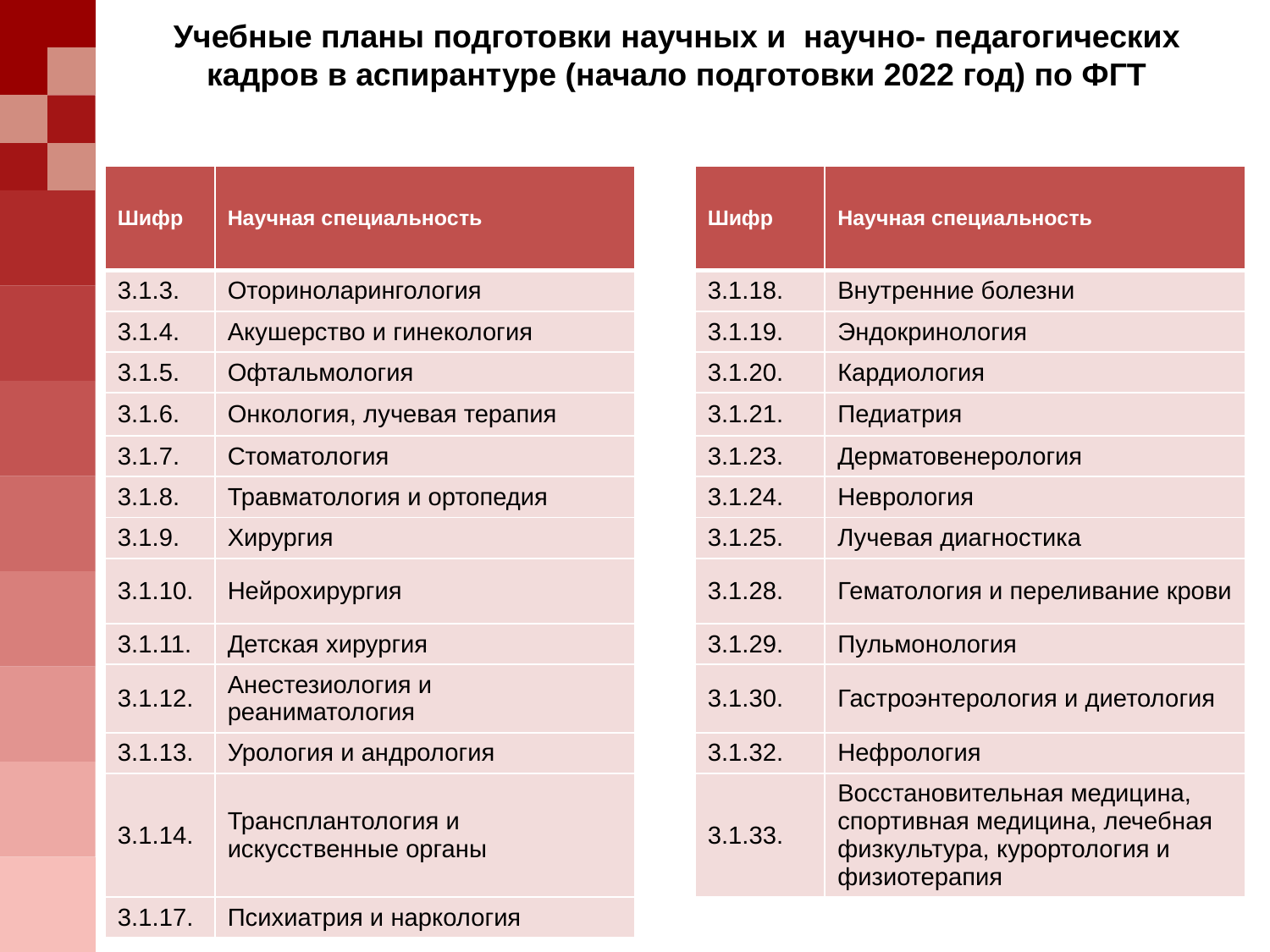

# Учебные планы подготовки научных и  научно- педагогических кадров в аспирантуре (начало подготовки 2022 год) по ФГТ
| Шифр | Научная специальность |  | Шифр | Научная специальность |
| --- | --- | --- | --- | --- |
| 3.1.3. | Оториноларингология |  | 3.1.18. | Внутренние болезни |
| 3.1.4. | Акушерство и гинекология |  | 3.1.19. | Эндокринология |
| 3.1.5. | Офтальмология |  | 3.1.20. | Кардиология |
| 3.1.6. | Онкология, лучевая терапия |  | 3.1.21. | Педиатрия |
| 3.1.7. | Стоматология |  | 3.1.23. | Дерматовенерология |
| 3.1.8. | Травматология и ортопедия |  | 3.1.24. | Неврология |
| 3.1.9. | Хирургия |  | 3.1.25. | Лучевая диагностика |
| 3.1.10. | Нейрохирургия |  | 3.1.28. | Гематология и переливание крови |
| 3.1.11. | Детская хирургия |  | 3.1.29. | Пульмонология |
| 3.1.12. | Анестезиология и реаниматология |  | 3.1.30. | Гастроэнтерология и диетология |
| 3.1.13. | Урология и андрология |  | 3.1.32. | Нефрология |
| 3.1.14. | Трансплантология и искусственные органы |  | 3.1.33. | Восстановительная медицина, спортивная медицина, лечебная физкультура, курортология и физиотерапия |
| 3.1.17. | Психиатрия и наркология |  |  |  |